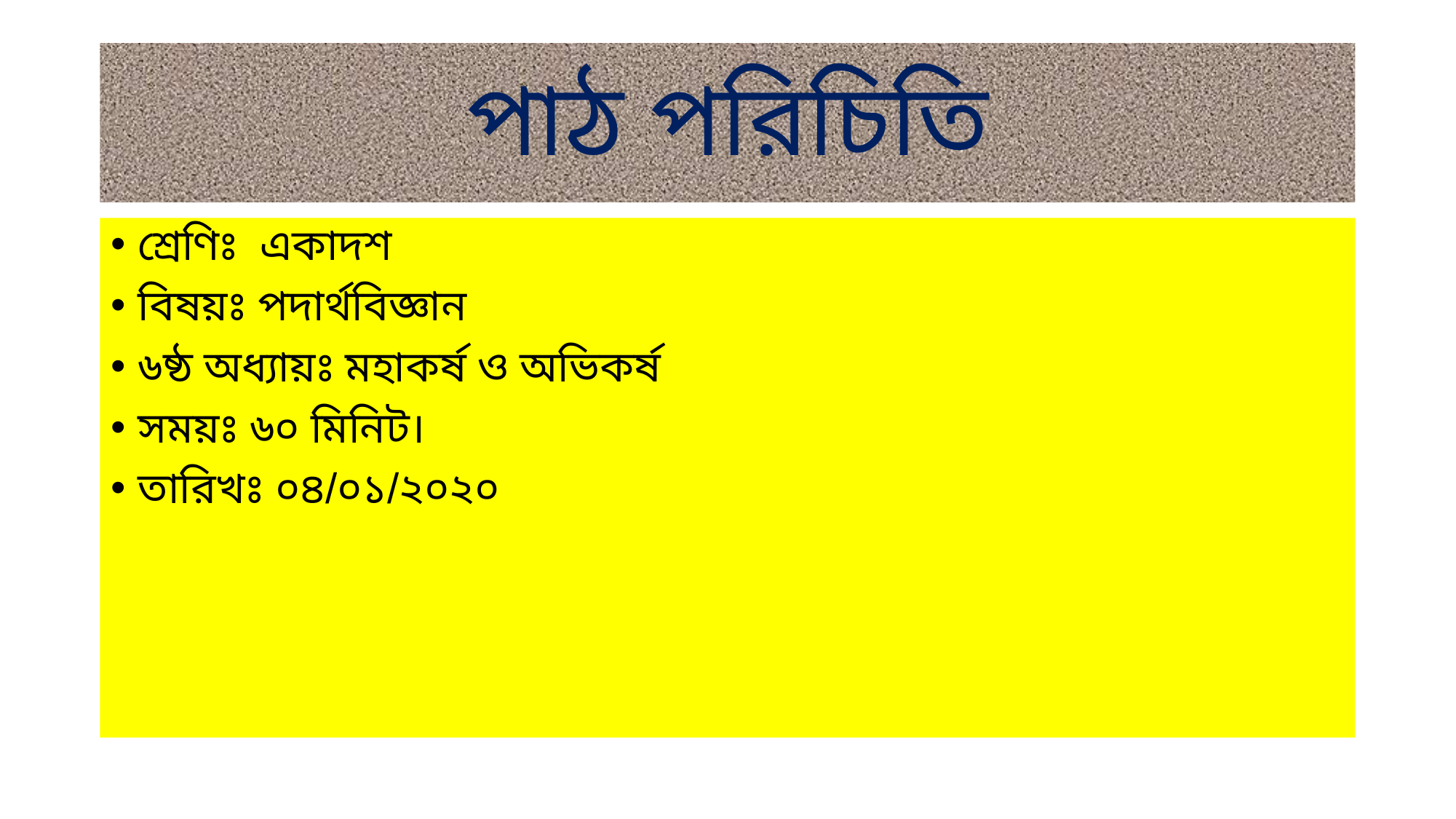

# পাঠ পরিচিতি
শ্রেণিঃ  একাদশ
বিষয়ঃ পদার্থবিজ্ঞান
৬ষ্ঠ অধ্যায়ঃ মহাকর্ষ ও অভিকর্ষ
সময়ঃ ৬০ মিনিট।
তারিখঃ ০৪/০১/২০২০